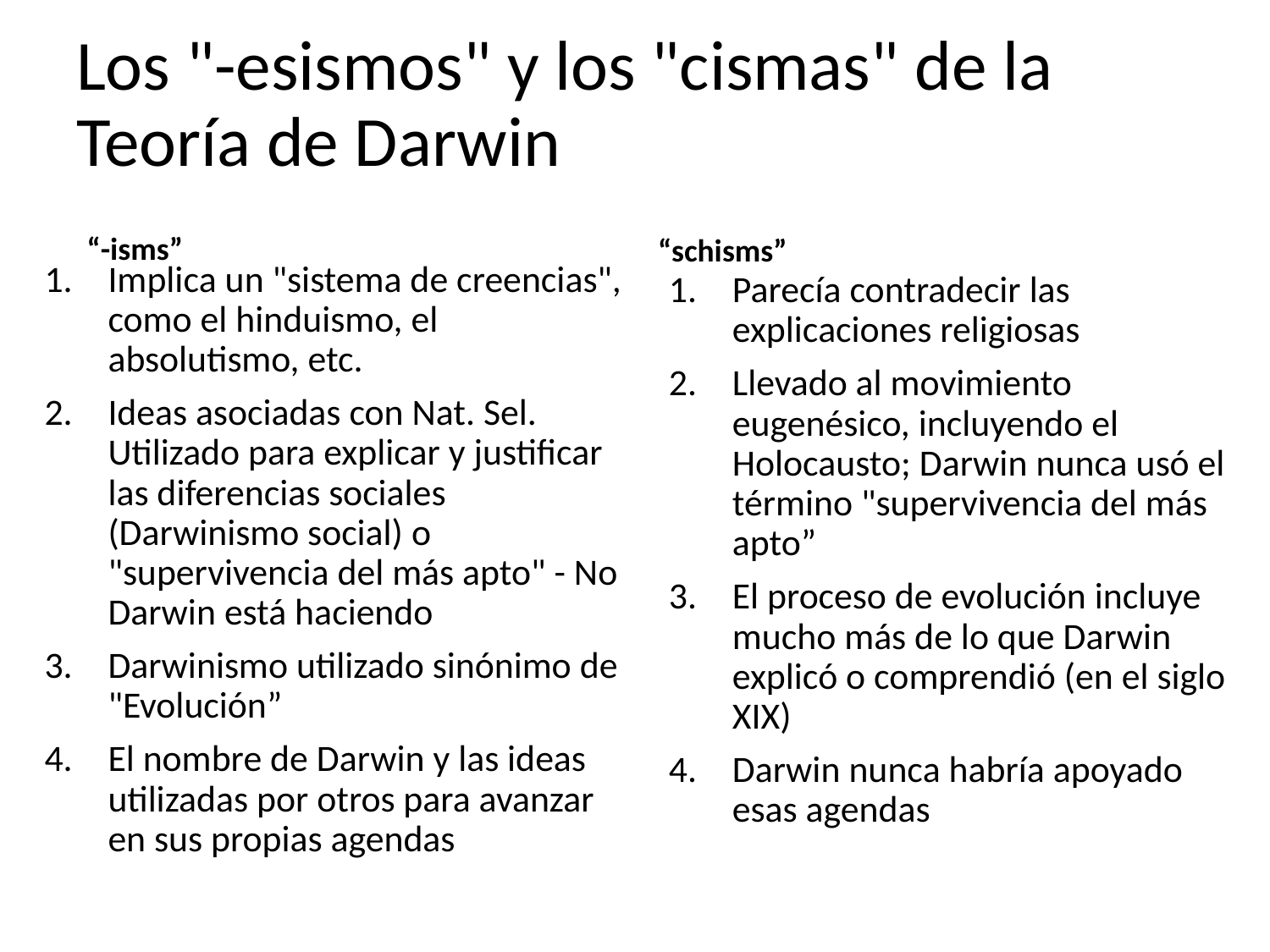

# Los "-esismos" y los "cismas" de la Teoría de Darwin
“schisms”
“-isms”
Implica un "sistema de creencias", como el hinduismo, el absolutismo, etc.
Ideas asociadas con Nat. Sel. Utilizado para explicar y justificar las diferencias sociales (Darwinismo social) o "supervivencia del más apto" - No Darwin está haciendo
Darwinismo utilizado sinónimo de "Evolución”
El nombre de Darwin y las ideas utilizadas por otros para avanzar en sus propias agendas
Parecía contradecir las explicaciones religiosas
Llevado al movimiento eugenésico, incluyendo el Holocausto; Darwin nunca usó el término "supervivencia del más apto”
El proceso de evolución incluye mucho más de lo que Darwin explicó o comprendió (en el siglo XIX)
Darwin nunca habría apoyado esas agendas